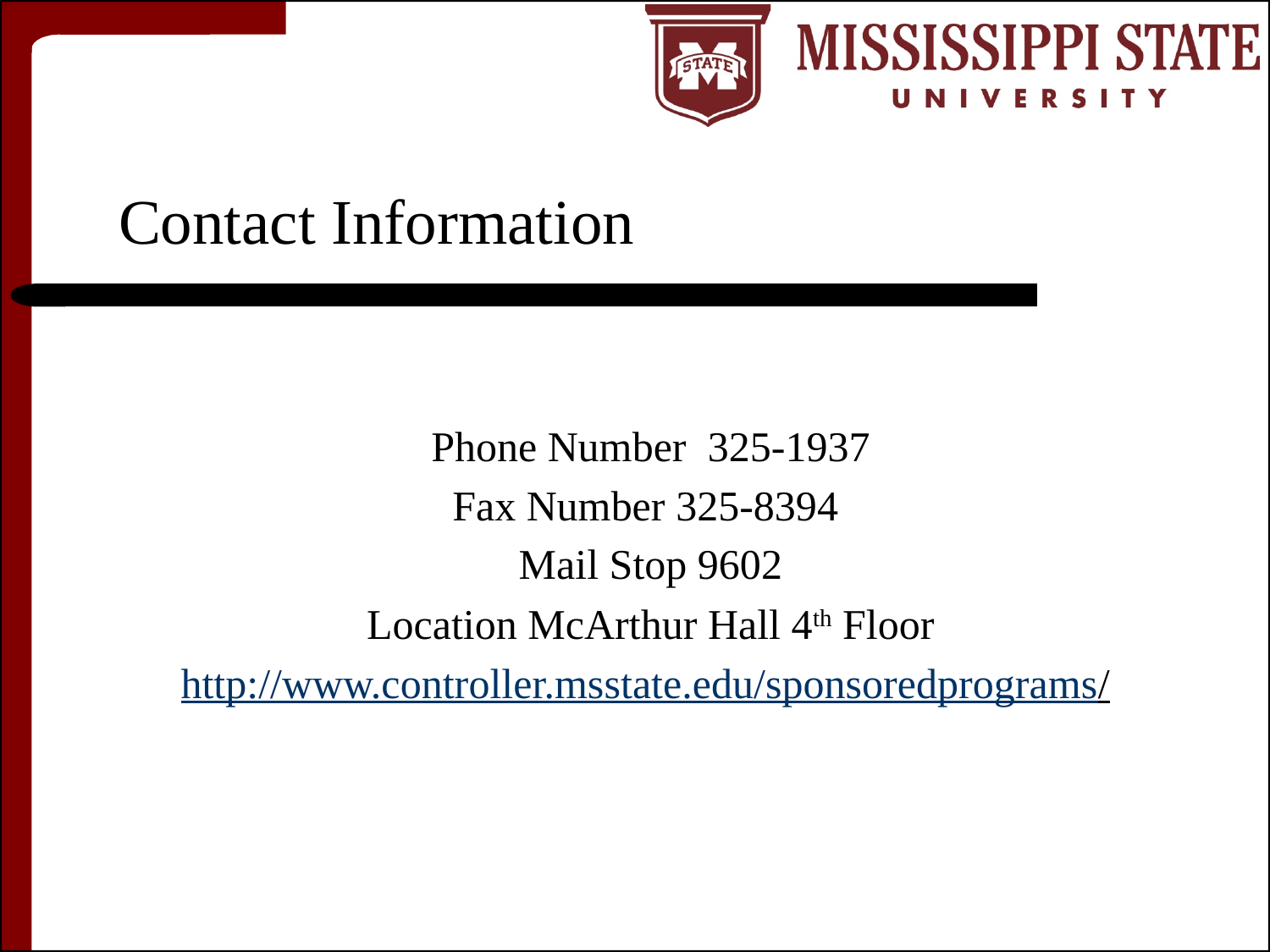

# Contact Information
Phone Number  325-1937
Fax Number 325-8394
Mail Stop 9602
Location McArthur Hall 4th Floor
http://www.controller.msstate.edu/sponsoredprograms/